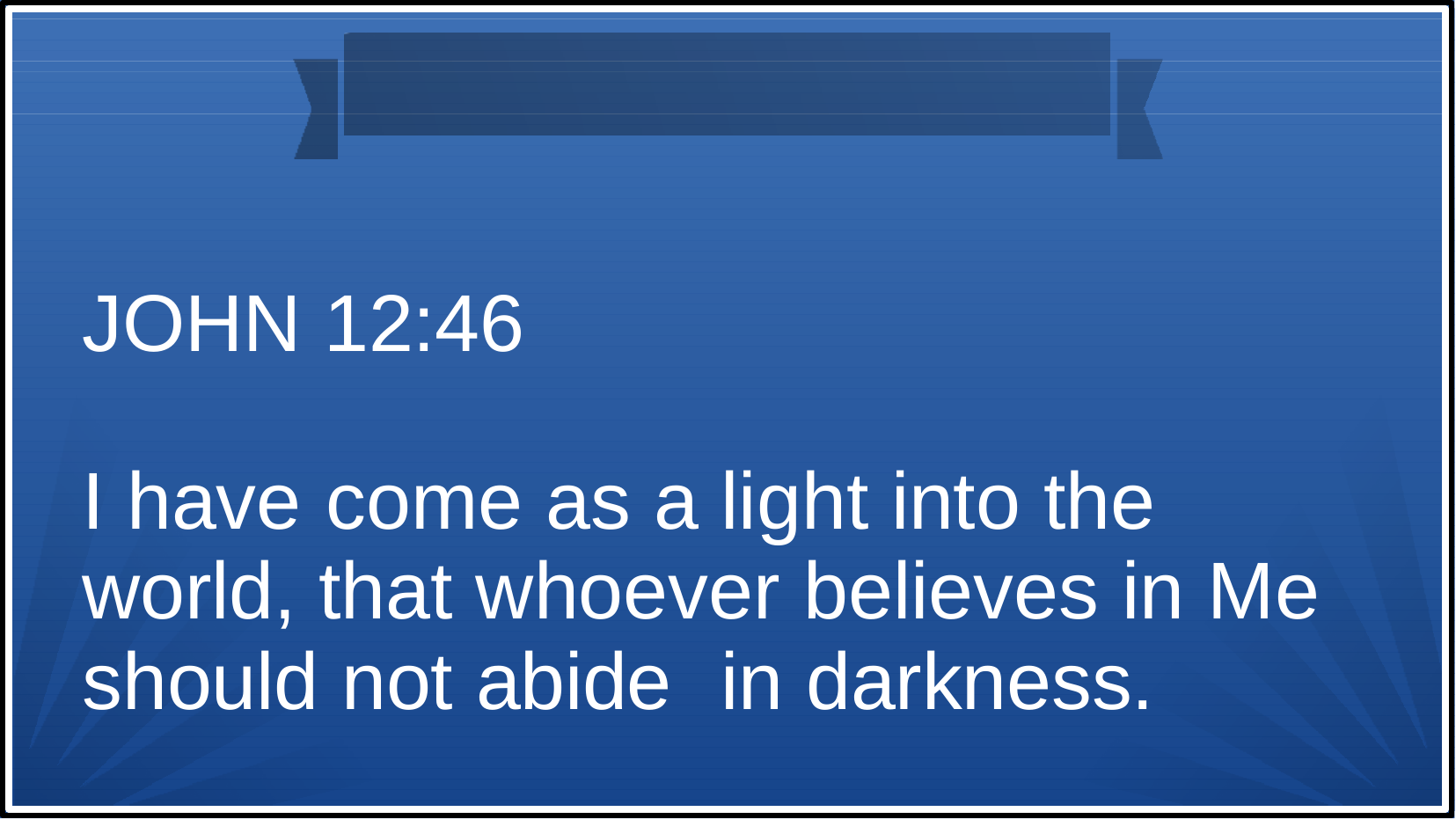

JOHN 12:46
I have	come as a	light into	the world, that whoever believes in Me should not abide	in darkness.